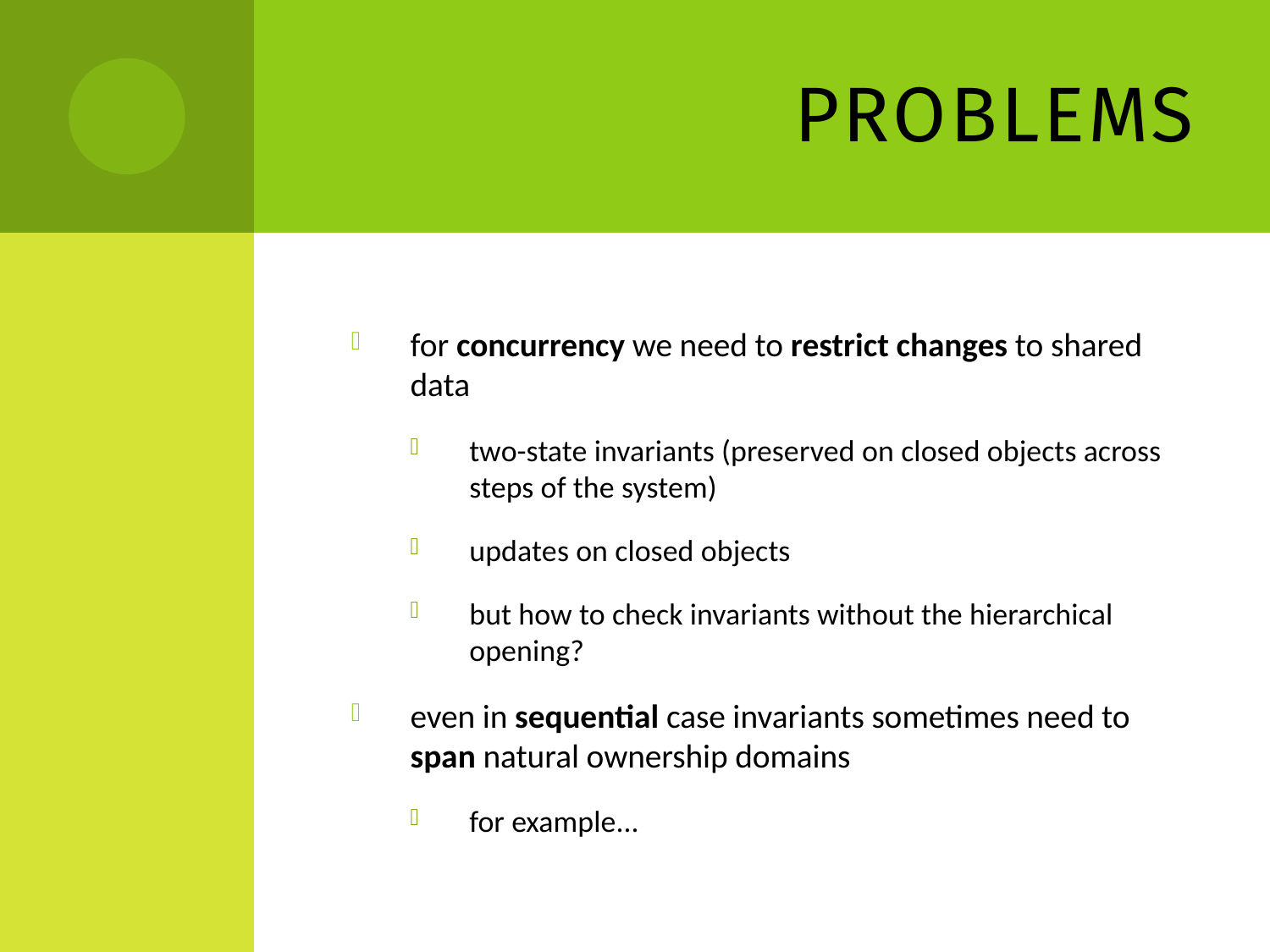

# Problems
for concurrency we need to restrict changes to shared data
two-state invariants (preserved on closed objects across steps of the system)
updates on closed objects
but how to check invariants without the hierarchical opening?
even in sequential case invariants sometimes need to span natural ownership domains
for example...